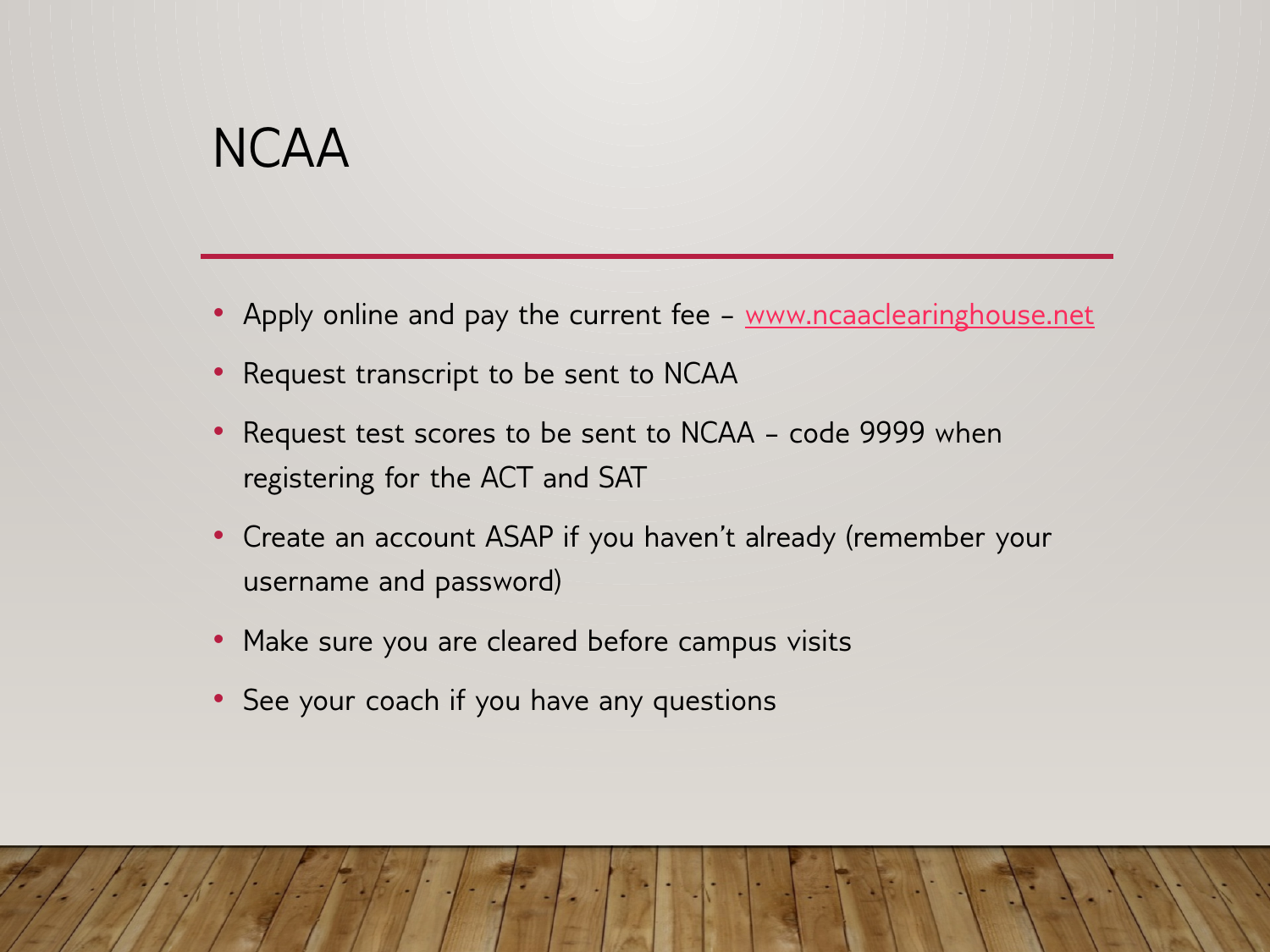

# NCAA
Apply online and pay the current fee – www.ncaaclearinghouse.net
Request transcript to be sent to NCAA
Request test scores to be sent to NCAA – code 9999 when registering for the ACT and SAT
Create an account ASAP if you haven’t already (remember your username and password)
Make sure you are cleared before campus visits
See your coach if you have any questions